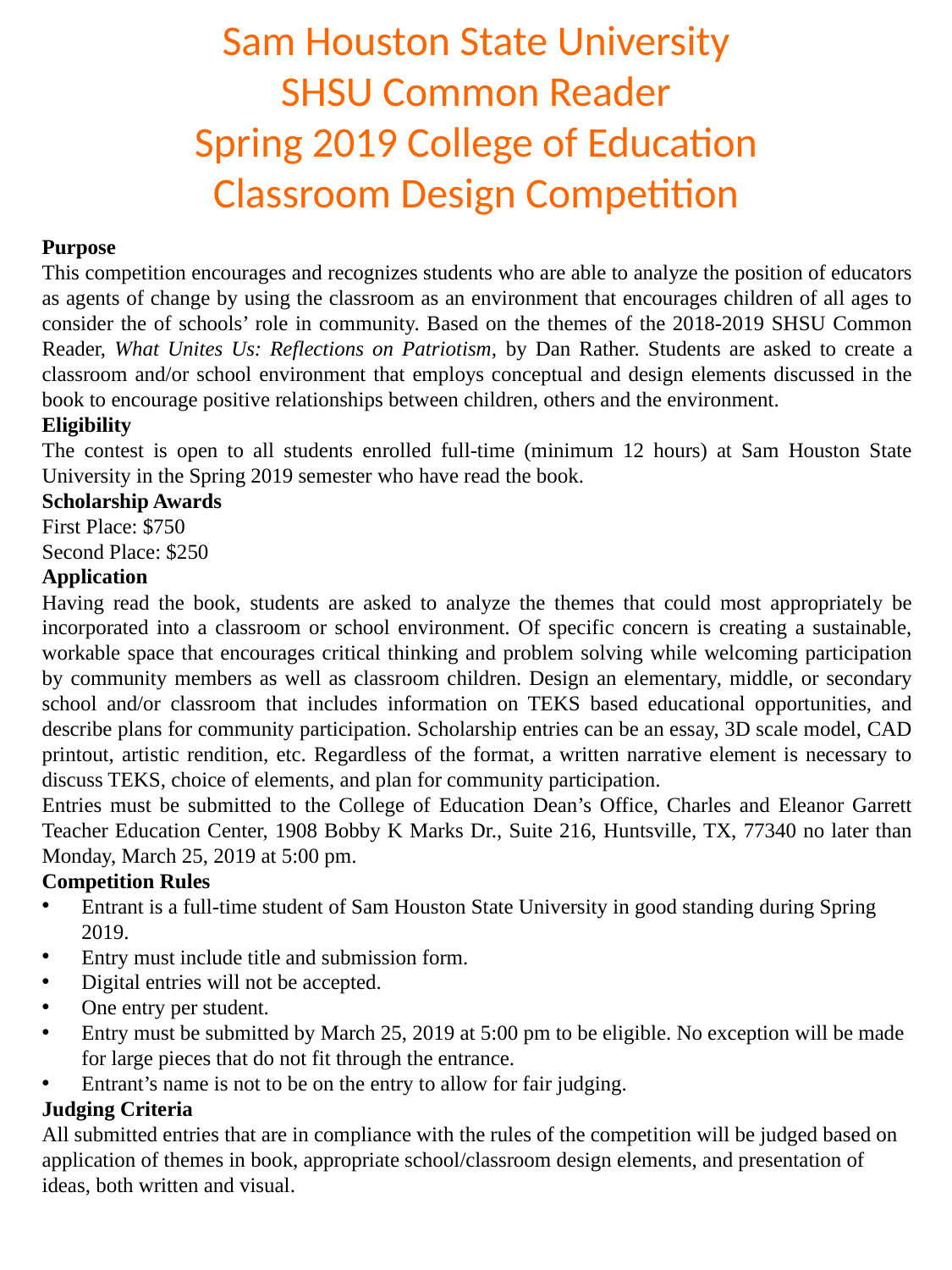

# Sam Houston State University SHSU Common Reader Spring 2019 College of Education Classroom Design Competition
Purpose
This competition encourages and recognizes students who are able to analyze the position of educators as agents of change by using the classroom as an environment that encourages children of all ages to consider the of schools’ role in community. Based on the themes of the 2018-2019 SHSU Common Reader, What Unites Us: Reflections on Patriotism, by Dan Rather. Students are asked to create a classroom and/or school environment that employs conceptual and design elements discussed in the book to encourage positive relationships between children, others and the environment.
Eligibility
The contest is open to all students enrolled full-time (minimum 12 hours) at Sam Houston State University in the Spring 2019 semester who have read the book.
Scholarship Awards
First Place: $750
Second Place: $250
Application
Having read the book, students are asked to analyze the themes that could most appropriately be incorporated into a classroom or school environment. Of specific concern is creating a sustainable, workable space that encourages critical thinking and problem solving while welcoming participation by community members as well as classroom children. Design an elementary, middle, or secondary school and/or classroom that includes information on TEKS based educational opportunities, and describe plans for community participation. Scholarship entries can be an essay, 3D scale model, CAD printout, artistic rendition, etc. Regardless of the format, a written narrative element is necessary to discuss TEKS, choice of elements, and plan for community participation.
Entries must be submitted to the College of Education Dean’s Office, Charles and Eleanor Garrett Teacher Education Center, 1908 Bobby K Marks Dr., Suite 216, Huntsville, TX, 77340 no later than Monday, March 25, 2019 at 5:00 pm.
Competition Rules
Entrant is a full-time student of Sam Houston State University in good standing during Spring 2019.
Entry must include title and submission form.
Digital entries will not be accepted.
One entry per student.
Entry must be submitted by March 25, 2019 at 5:00 pm to be eligible. No exception will be made for large pieces that do not fit through the entrance.
Entrant’s name is not to be on the entry to allow for fair judging.
Judging Criteria
All submitted entries that are in compliance with the rules of the competition will be judged based on application of themes in book, appropriate school/classroom design elements, and presentation of ideas, both written and visual.